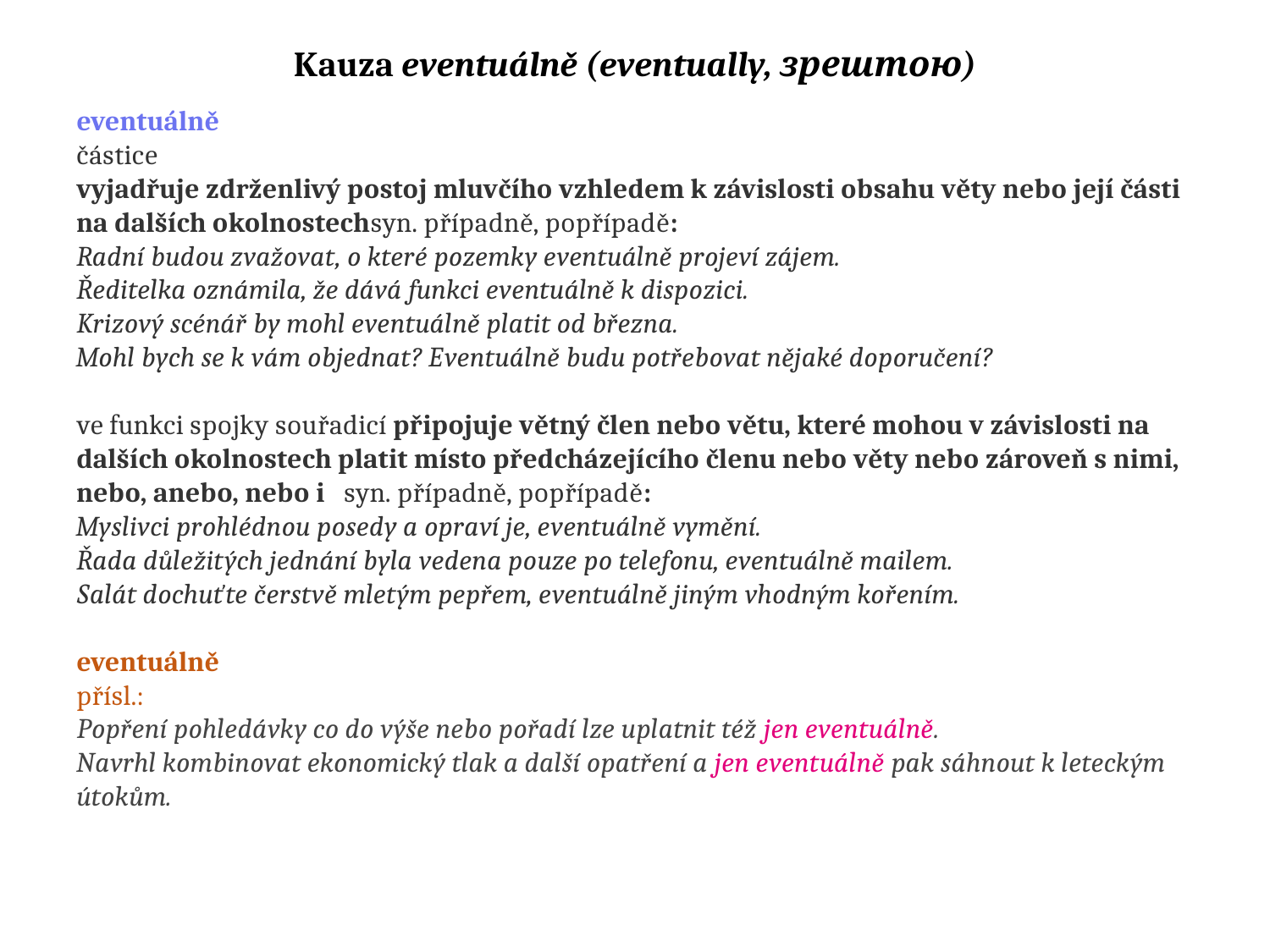

# Kauza eventuálně (eventually, зрештою)
eventuálně
částice
vyjadřuje zdrženlivý postoj mluvčího vzhledem k závislosti obsahu věty nebo její části na dalších okolnostechsyn. případně, popřípadě:
Radní budou zvažovat, o které pozemky eventuálně projeví zájem.
Ředitelka oznámila, že dává funkci eventuálně k dispozici.
Krizový scénář by mohl eventuálně platit od března.
Mohl bych se k vám objednat? Eventuálně budu potřebovat nějaké doporučení?

ve funkci spojky souřadicí připojuje větný člen nebo větu, které mohou v závislosti na dalších okolnostech platit místo předcházejícího členu nebo věty nebo zároveň s nimi, nebo, anebo, nebo i   syn. případně, popřípadě:
Myslivci prohlédnou posedy a opraví je, eventuálně vymění.
Řada důležitých jednání byla vedena pouze po telefonu, eventuálně mailem.
Salát dochuťte čerstvě mletým pepřem, eventuálně jiným vhodným kořením.

eventuálně
přísl.:
Popření pohledávky co do výše nebo pořadí lze uplatnit též jen eventuálně.
Navrhl kombinovat ekonomický tlak a další opatření a jen eventuálně pak sáhnout k leteckým útokům.